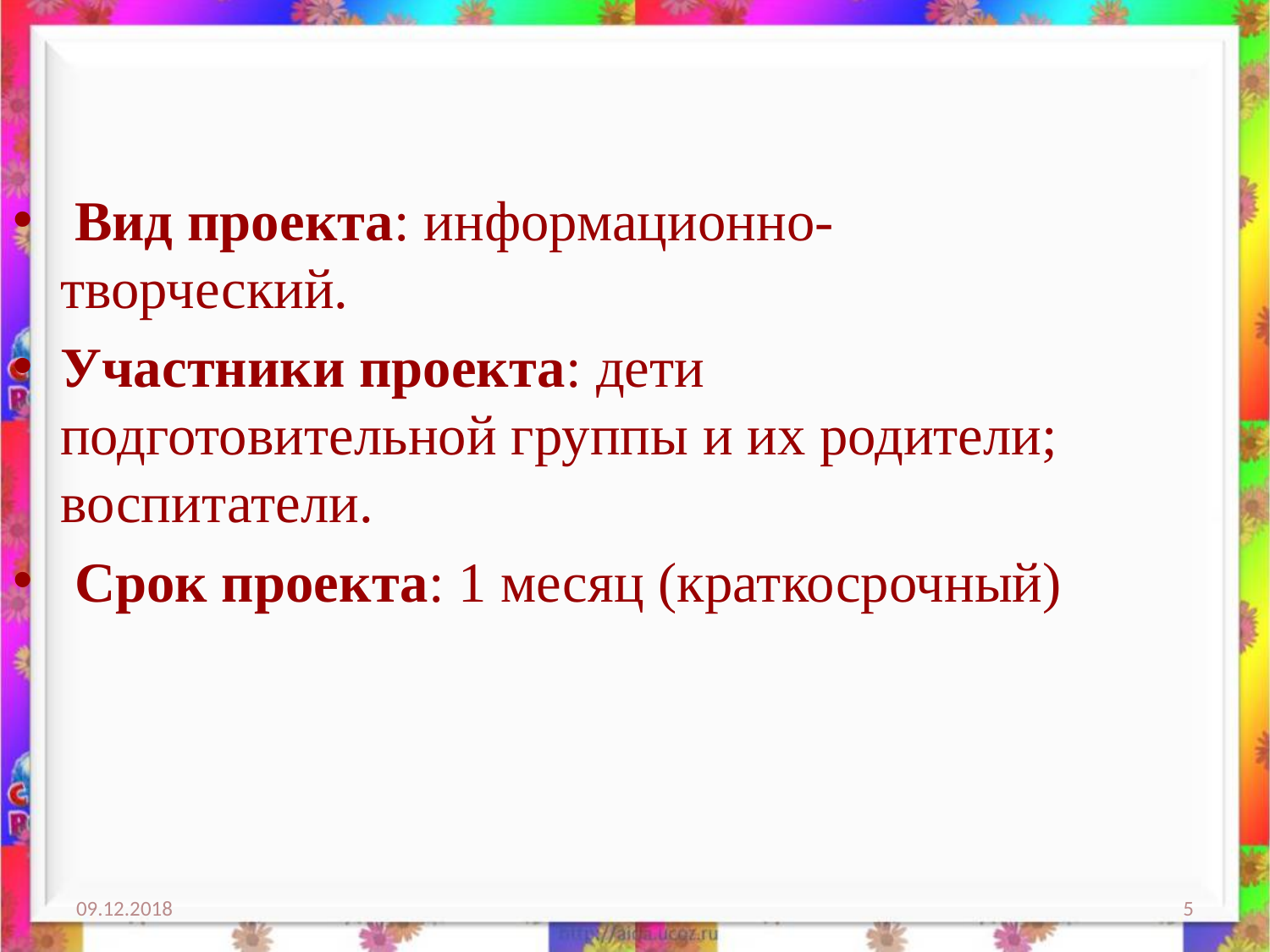

Вид проекта: информационно- творческий.
Участники проекта: дети подготовительной группы и их родители; воспитатели.
 Срок проекта: 1 месяц (краткосрочный)

09.12.2018
5